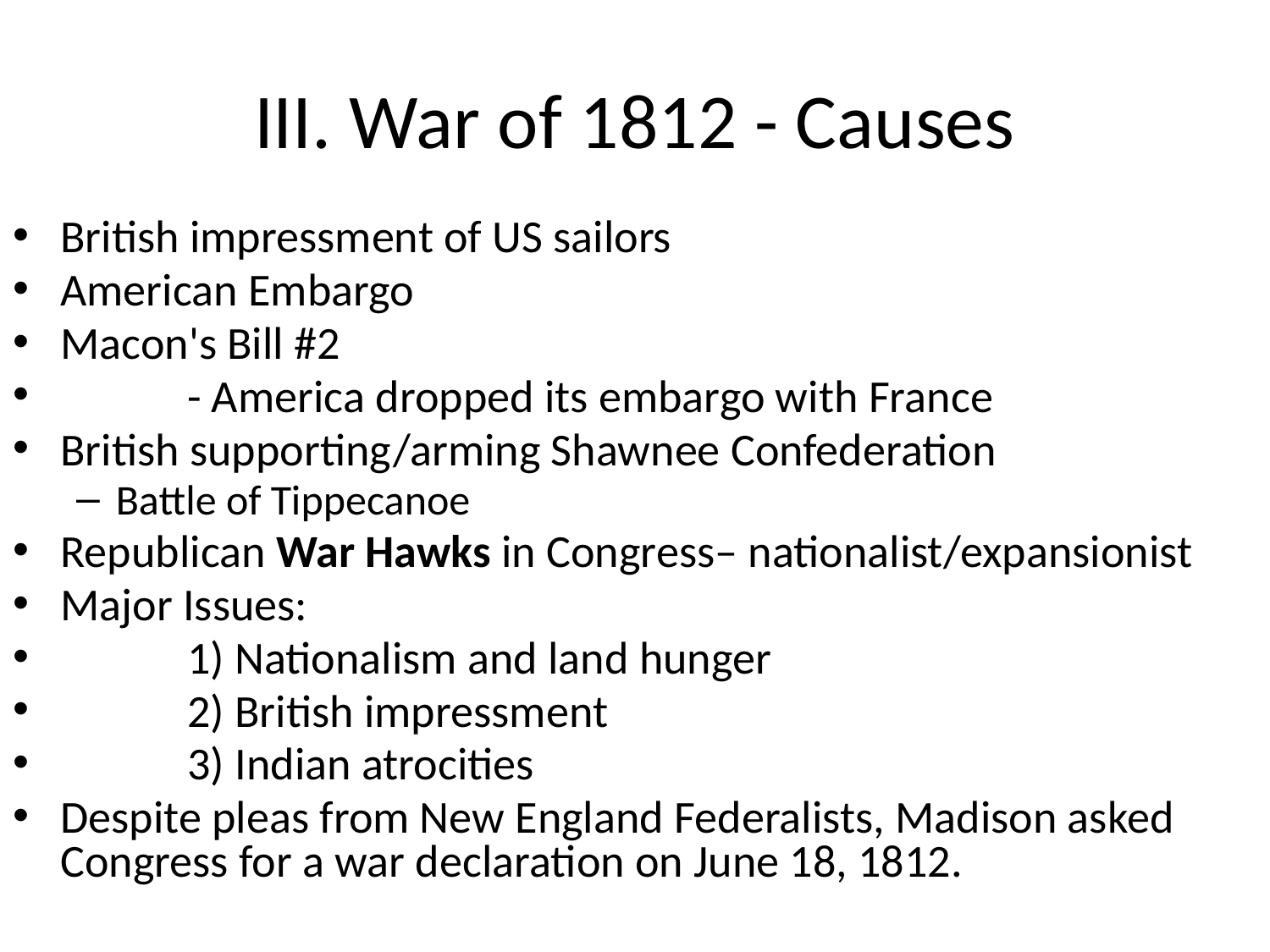

# III. War of 1812 - Causes
British impressment of US sailors
American Embargo
Macon's Bill #2
	- America dropped its embargo with France
British supporting/arming Shawnee Confederation
Battle of Tippecanoe
Republican War Hawks in Congress– nationalist/expansionist
Major Issues:
	1) Nationalism and land hunger
	2) British impressment
	3) Indian atrocities
Despite pleas from New England Federalists, Madison asked Congress for a war declaration on June 18, 1812.